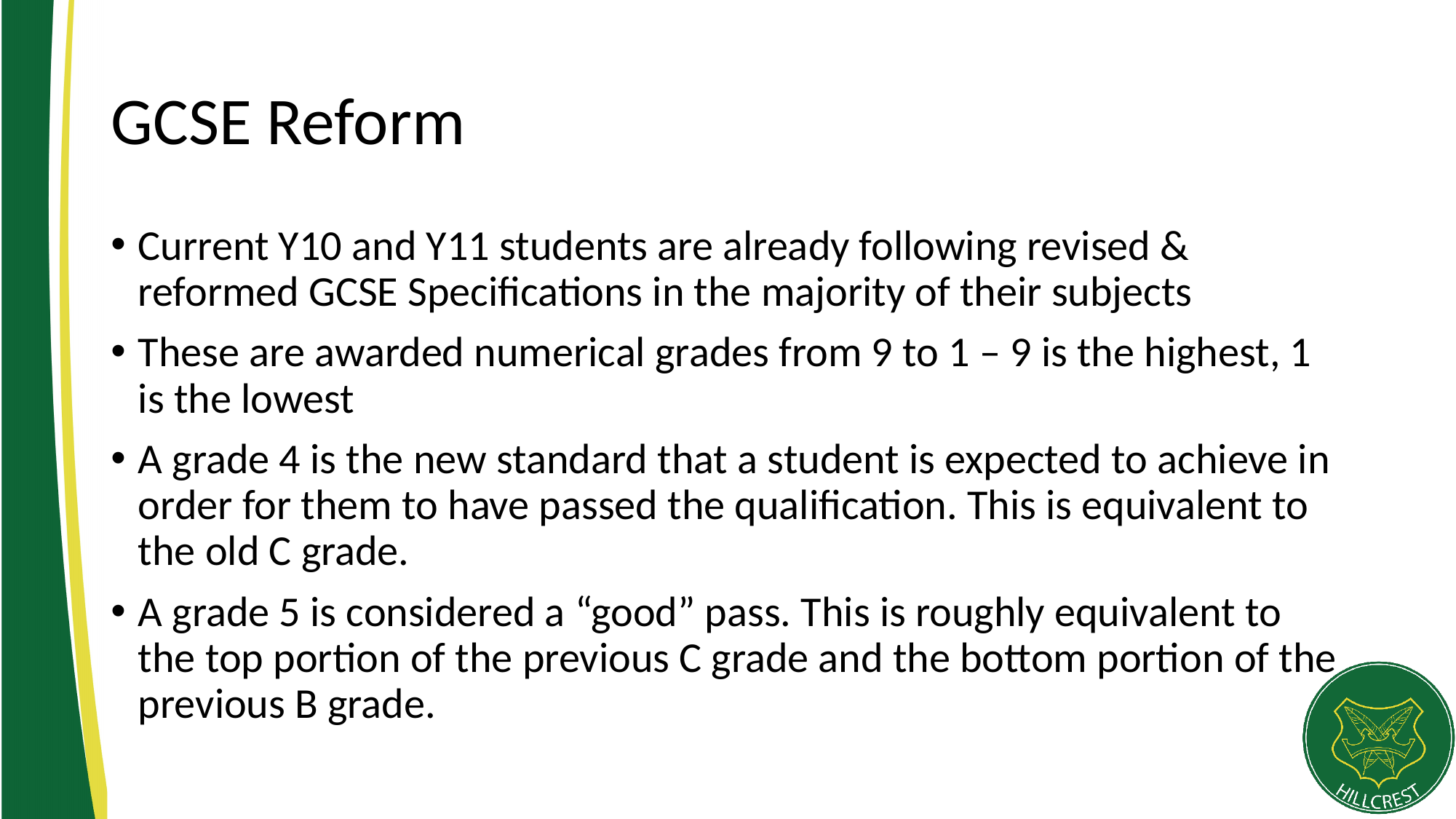

# GCSE Reform
Current Y10 and Y11 students are already following revised & reformed GCSE Specifications in the majority of their subjects
These are awarded numerical grades from 9 to 1 – 9 is the highest, 1 is the lowest
A grade 4 is the new standard that a student is expected to achieve in order for them to have passed the qualification. This is equivalent to the old C grade.
A grade 5 is considered a “good” pass. This is roughly equivalent to the top portion of the previous C grade and the bottom portion of the previous B grade.